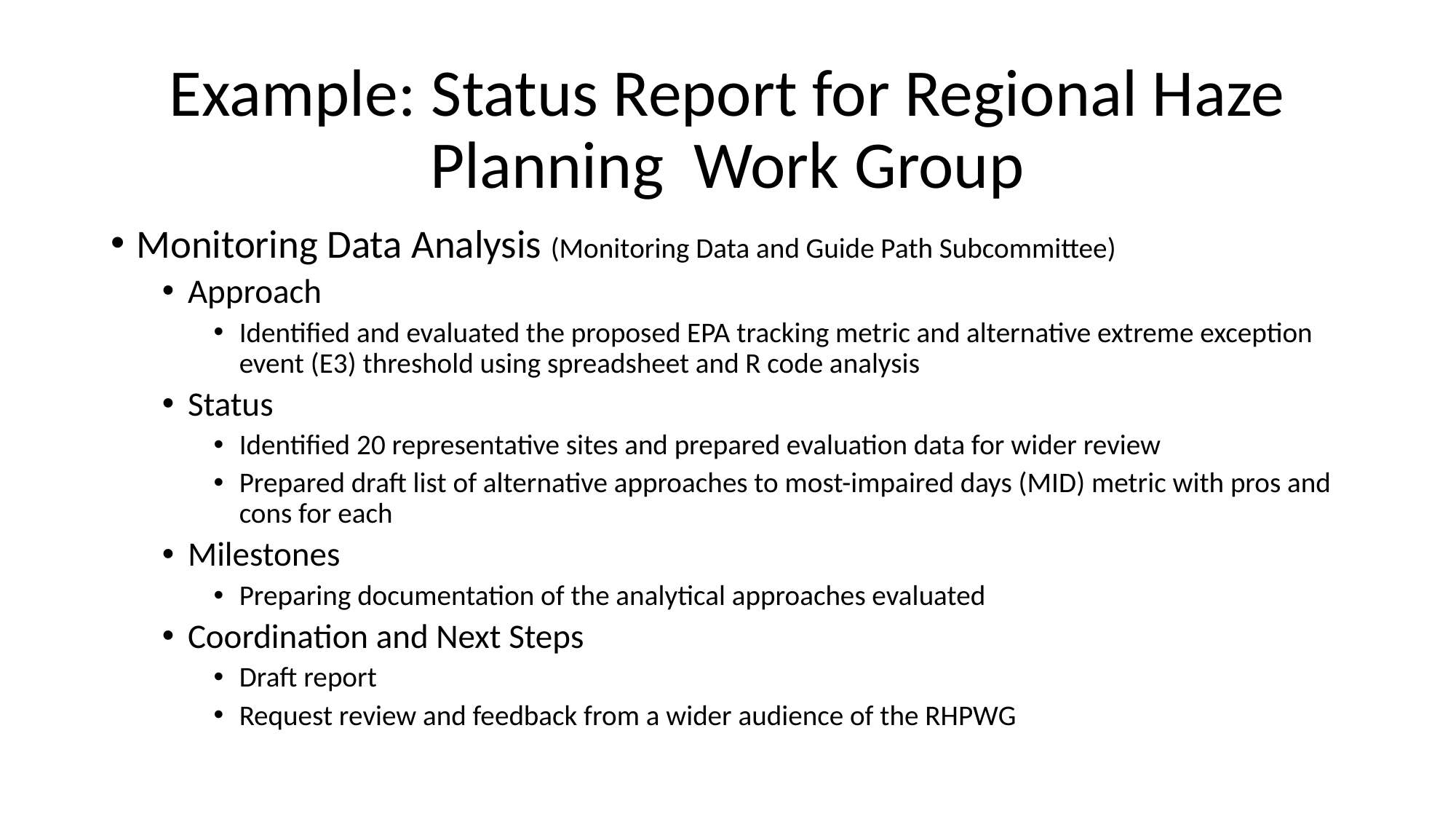

# Example: Status Report for Regional Haze Planning  Work Group
Monitoring Data Analysis (Monitoring Data and Guide Path Subcommittee)
Approach
Identified and evaluated the proposed EPA tracking metric and alternative extreme exception event (E3) threshold using spreadsheet and R code analysis
Status
Identified 20 representative sites and prepared evaluation data for wider review
Prepared draft list of alternative approaches to most-impaired days (MID) metric with pros and cons for each
Milestones
Preparing documentation of the analytical approaches evaluated
Coordination and Next Steps
Draft report
Request review and feedback from a wider audience of the RHPWG